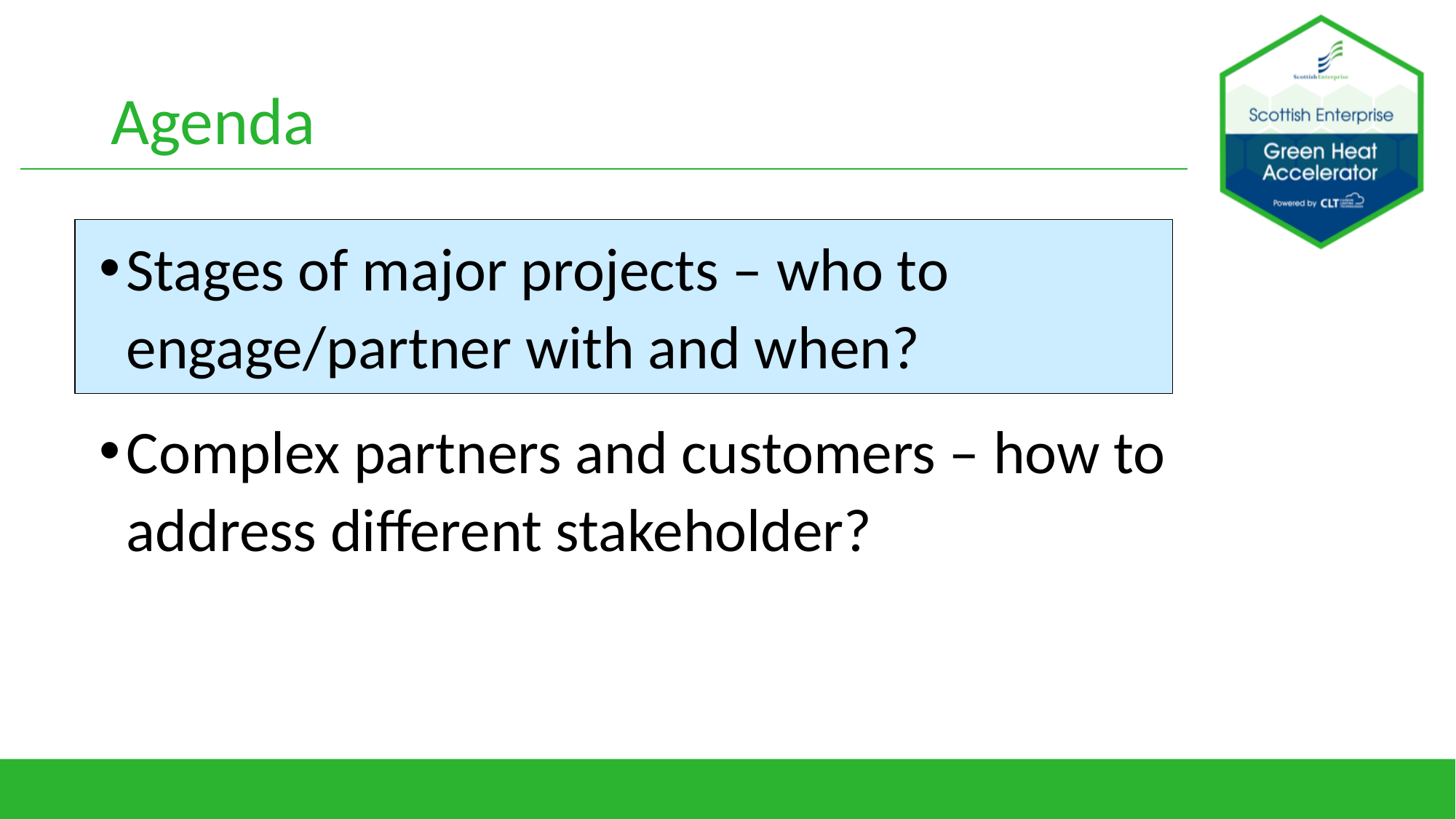

# Agenda
Stages of major projects – who to engage/partner with and when?
Complex partners and customers – how to address different stakeholder?